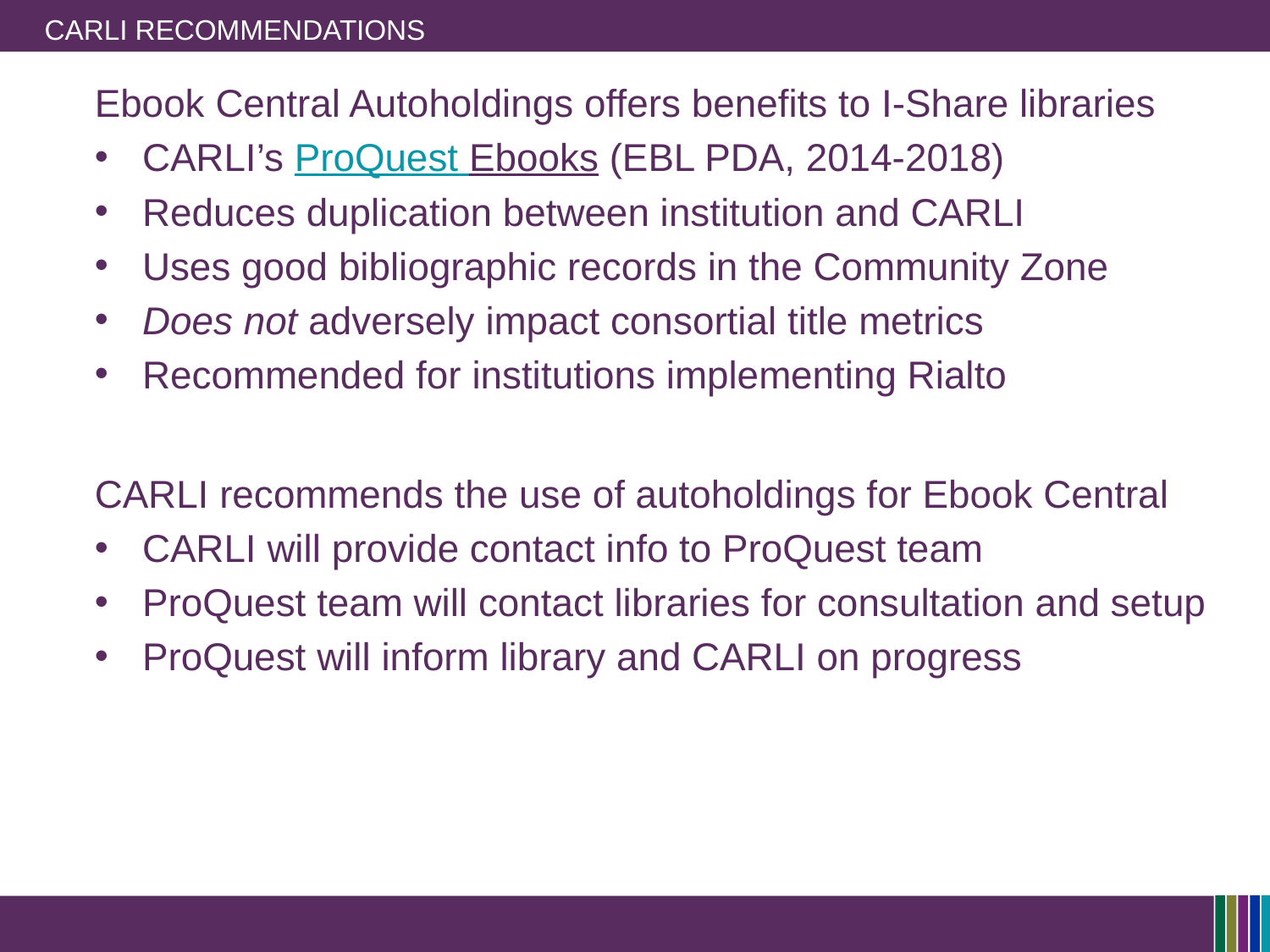

# CARLI Recommendations
Ebook Central Autoholdings offers benefits to I-Share libraries
CARLI’s ProQuest Ebooks (EBL PDA, 2014-2018)
Reduces duplication between institution and CARLI
Uses good bibliographic records in the Community Zone
Does not adversely impact consortial title metrics
Recommended for institutions implementing Rialto

CARLI recommends the use of autoholdings for Ebook Central
CARLI will provide contact info to ProQuest team
ProQuest team will contact libraries for consultation and setup
ProQuest will inform library and CARLI on progress